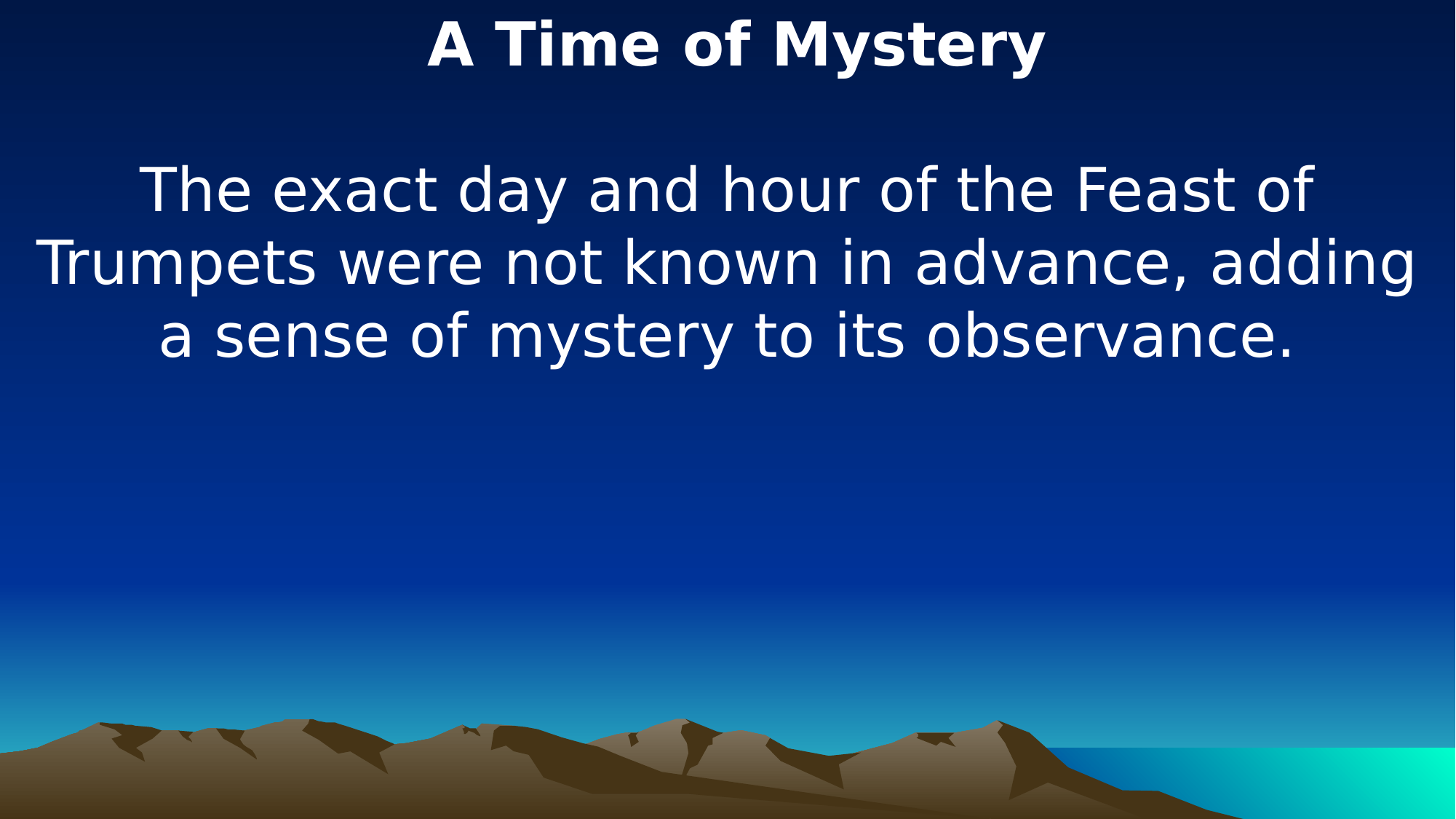

A Time of Mystery

The exact day and hour of the Feast of Trumpets were not known in advance, adding a sense of mystery to its observance.